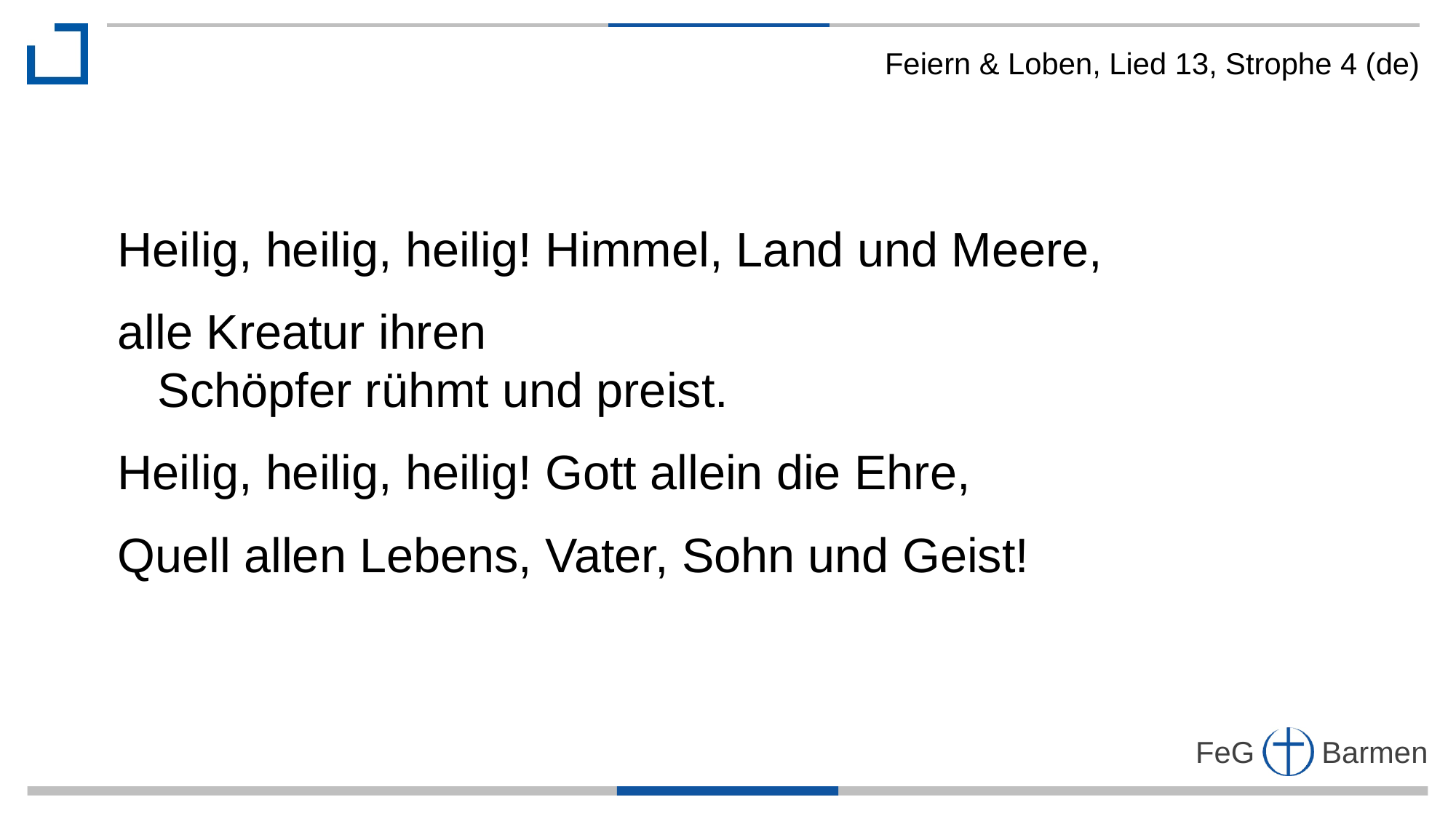

Feiern & Loben, Lied 13, Strophe 4 (de)
Heilig, heilig, heilig! Himmel, Land und Meere,
alle Kreatur ihren
   Schöpfer rühmt und preist.
Heilig, heilig, heilig! Gott allein die Ehre,
Quell allen Lebens, Vater, Sohn und Geist!